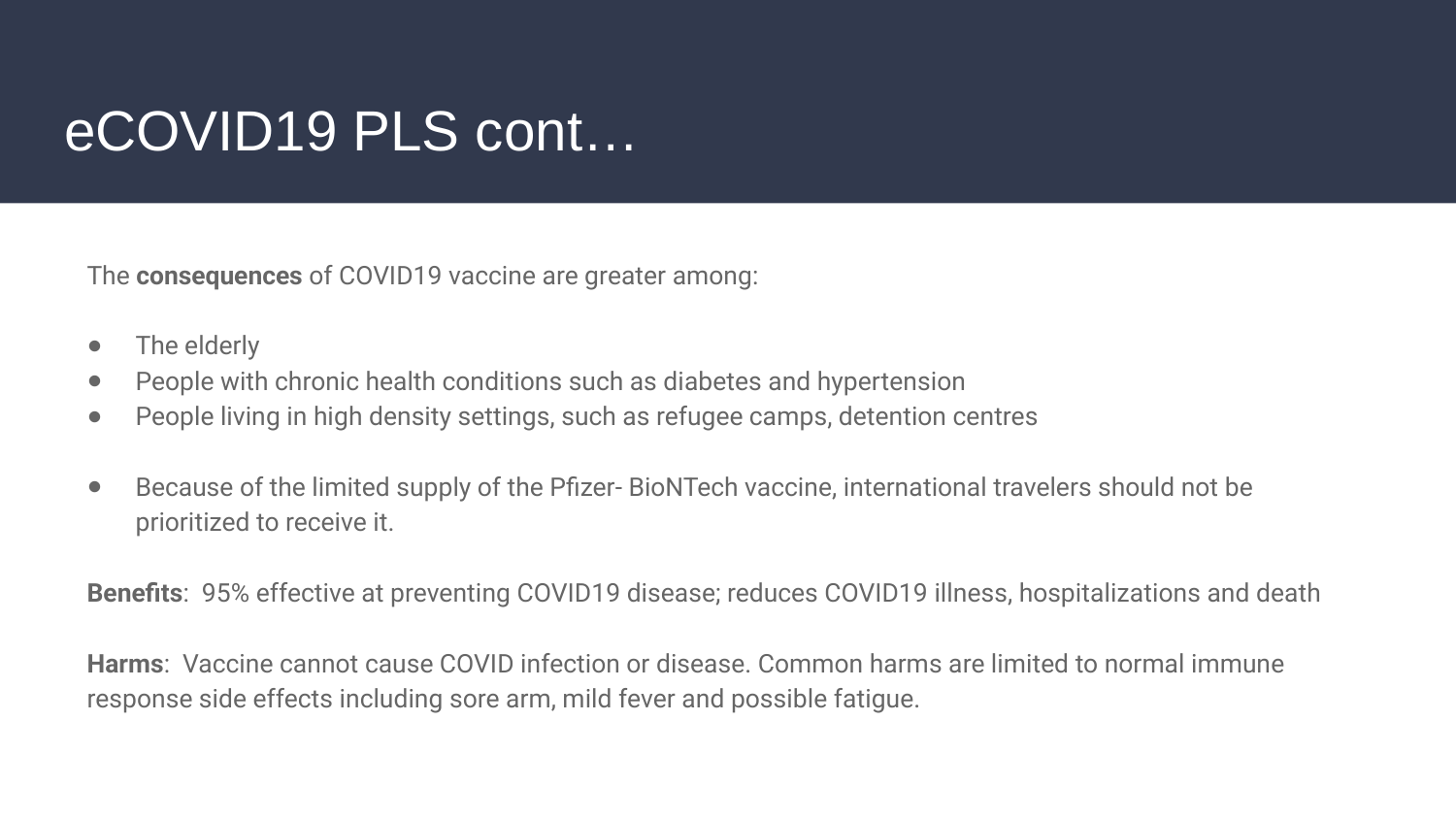

# eCOVID19 PLS cont…
The consequences of COVID19 vaccine are greater among:

The elderly
People with chronic health conditions such as diabetes and hypertension
People living in high density settings, such as refugee camps, detention centres

Because of the limited supply of the Pfizer- BioNTech vaccine, international travelers should not be prioritized to receive it.

Benefits:  95% effective at preventing COVID19 disease; reduces COVID19 illness, hospitalizations and death

Harms:  Vaccine cannot cause COVID infection or disease. Common harms are limited to normal immune response side effects including sore arm, mild fever and possible fatigue.